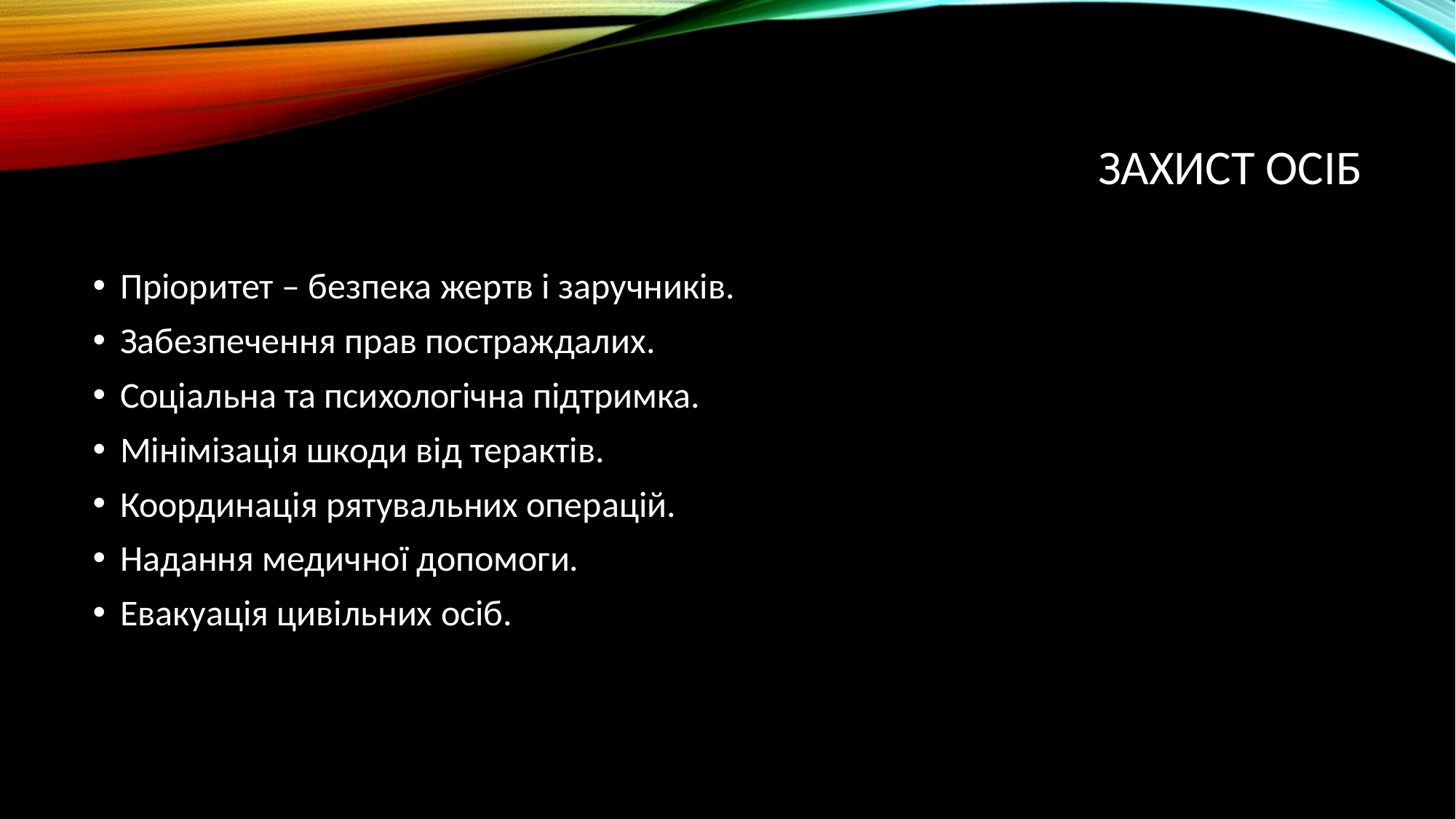

# Захист осіб
Пріоритет – безпека жертв і заручників.
Забезпечення прав постраждалих.
Соціальна та психологічна підтримка.
Мінімізація шкоди від терактів.
Координація рятувальних операцій.
Надання медичної допомоги.
Евакуація цивільних осіб.